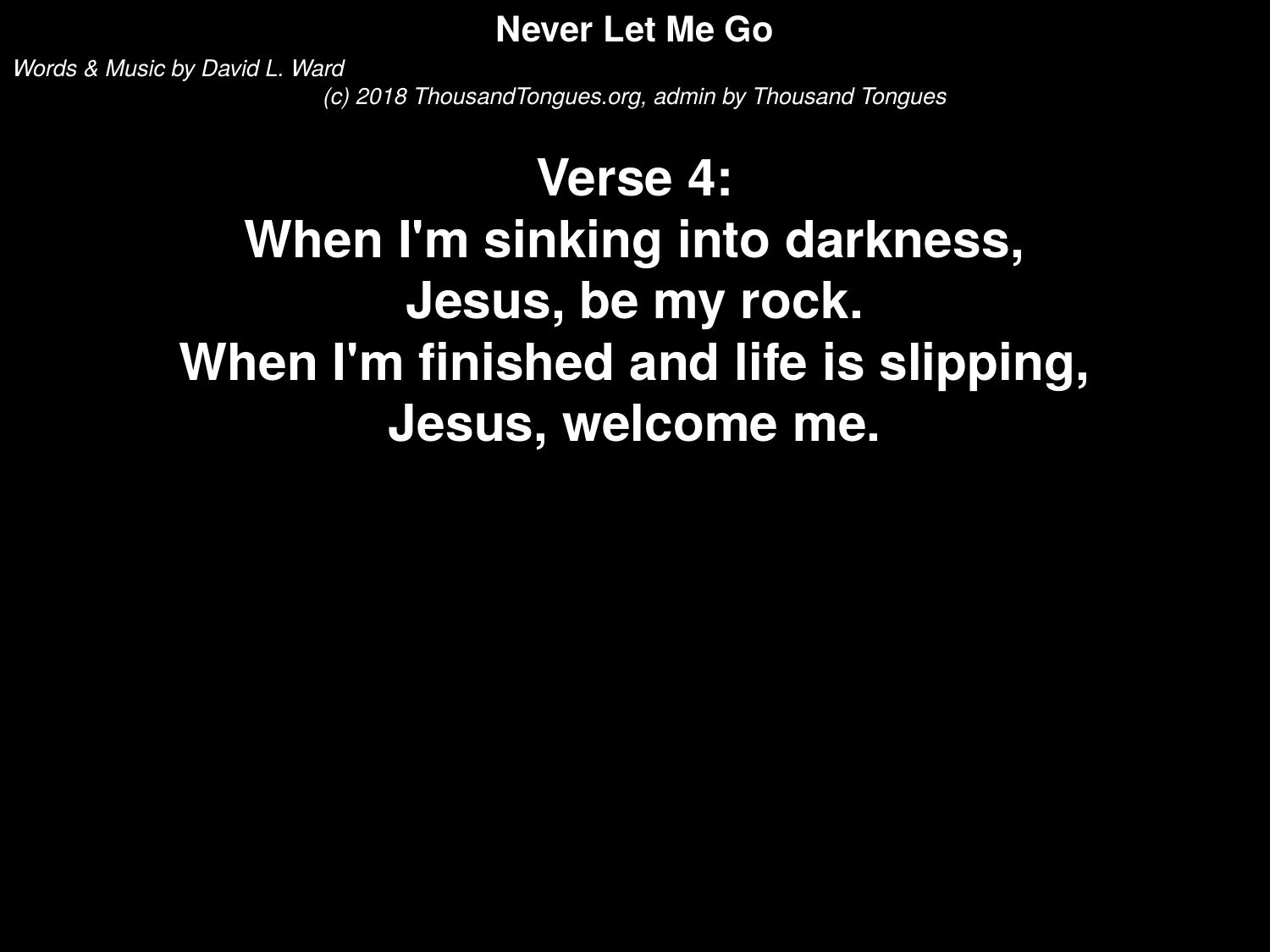

Never Let Me Go
Words & Music by David L. Ward
(c) 2018 ThousandTongues.org, admin by Thousand Tongues
Verse 4:
When I'm sinking into darkness,
Jesus, be my rock.
When I'm finished and life is slipping,
Jesus, welcome me.